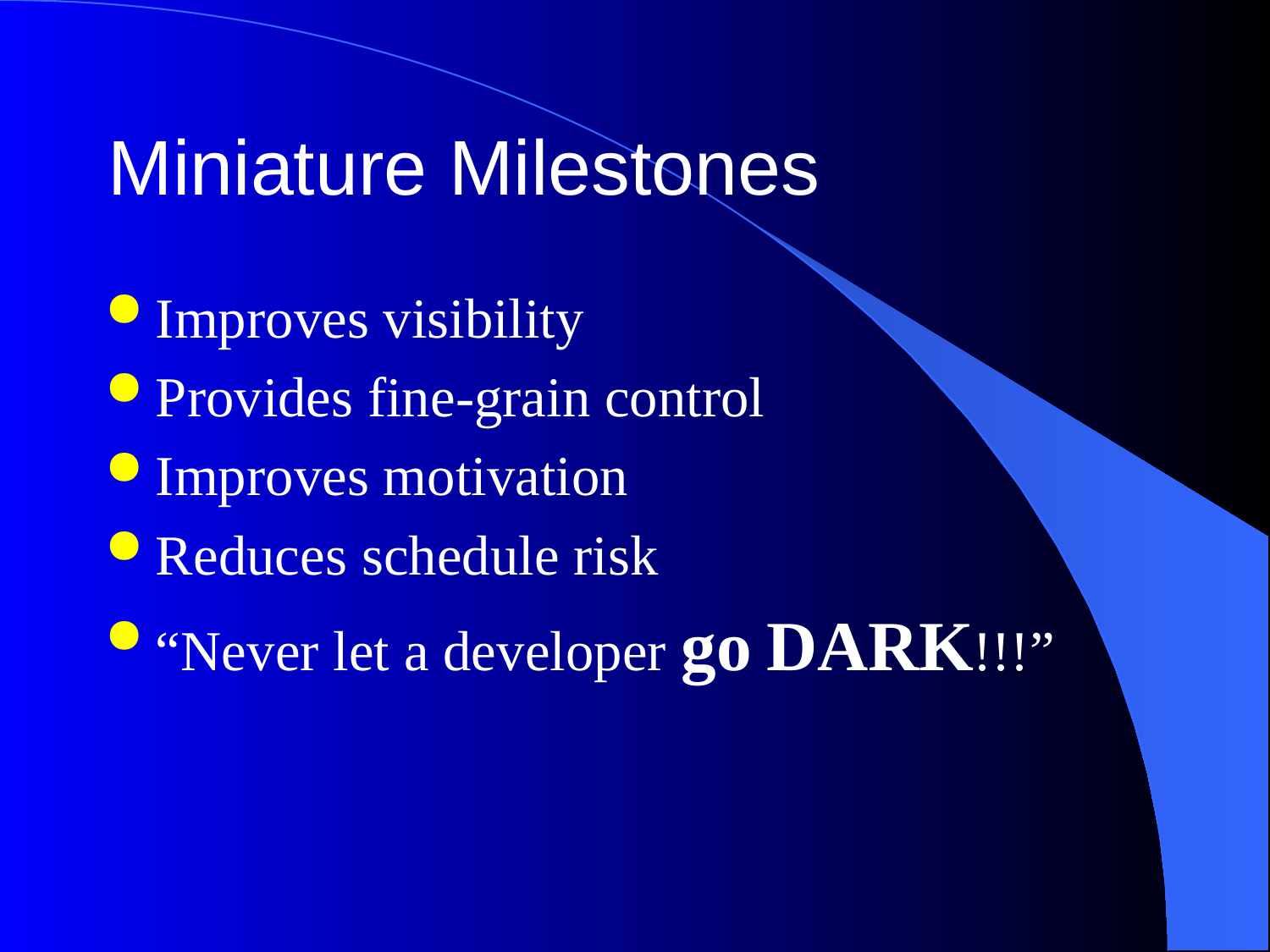

# Miniature Milestones
Improves visibility
Provides fine-grain control
Improves motivation
Reduces schedule risk
“Never let a developer go DARK!!!”